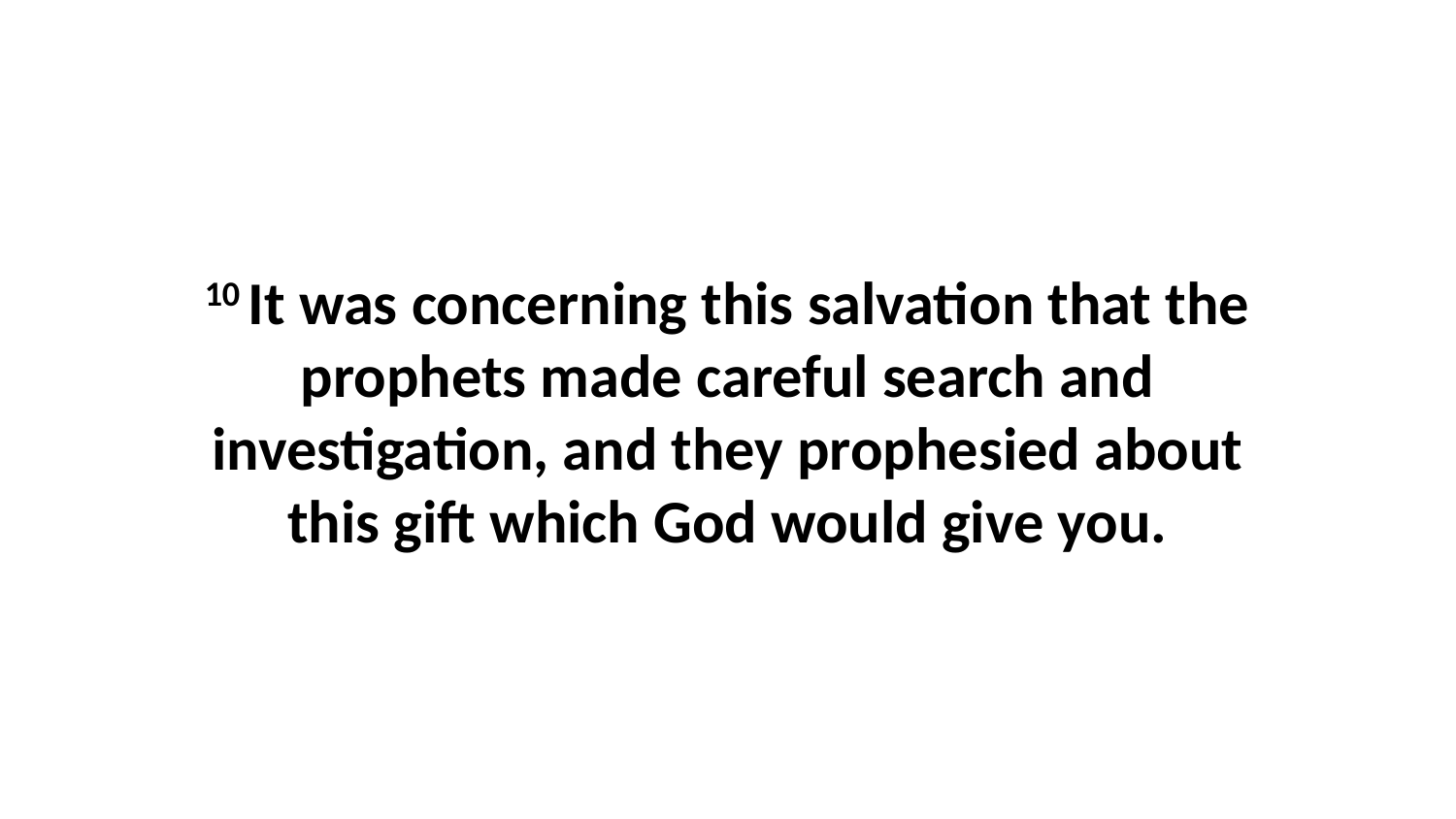

10 It was concerning this salvation that the prophets made careful search and investigation, and they prophesied about this gift which God would give you.